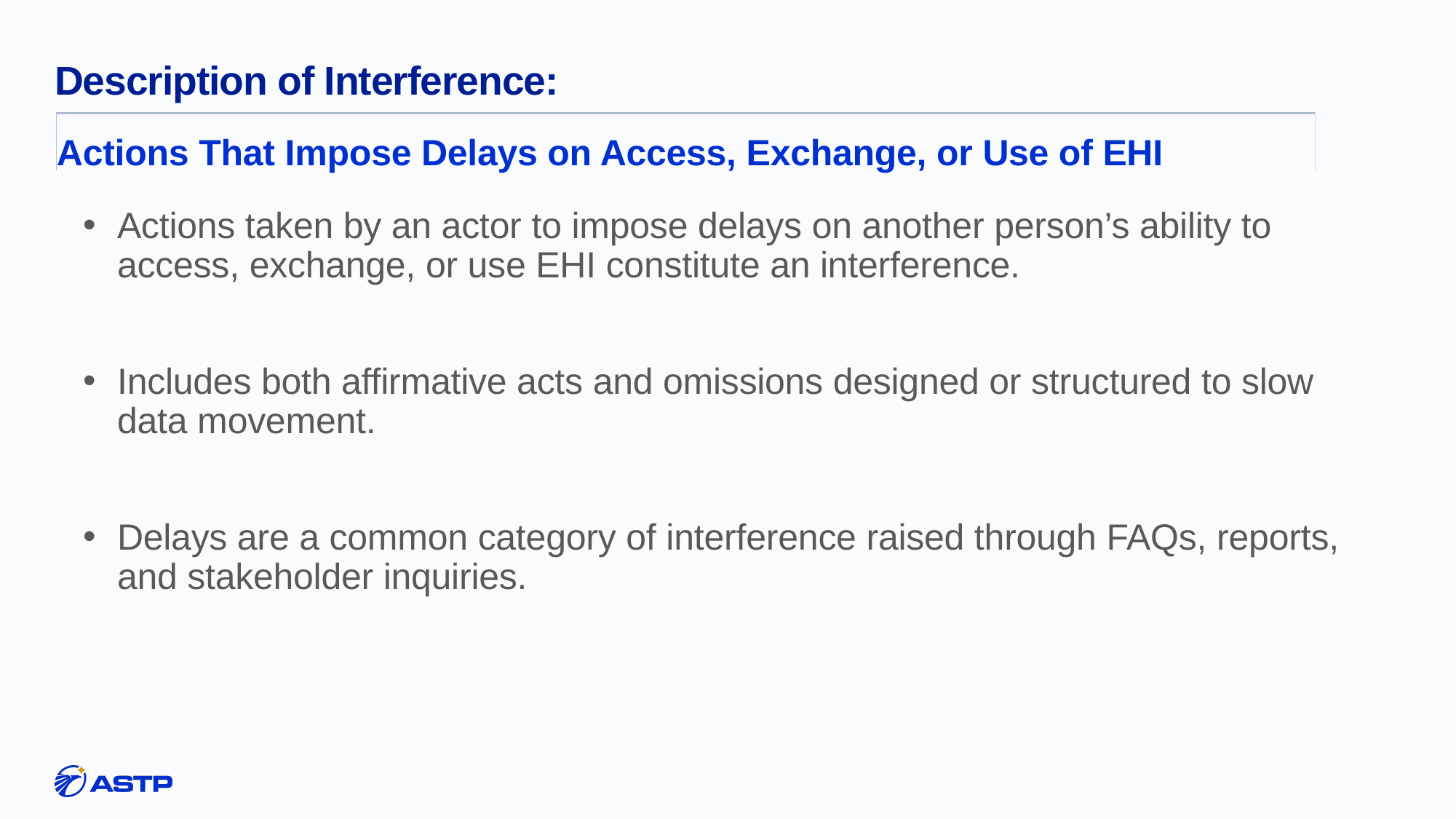

# Description of Interference:
Actions That Impose Delays on Access, Exchange, or Use of EHI
Actions taken by an actor to impose delays on another person’s ability to access, exchange, or use EHI constitute an interference.

Includes both affirmative acts and omissions designed or structured to slow data movement.

Delays are a common category of interference raised through FAQs, reports, and stakeholder inquiries.